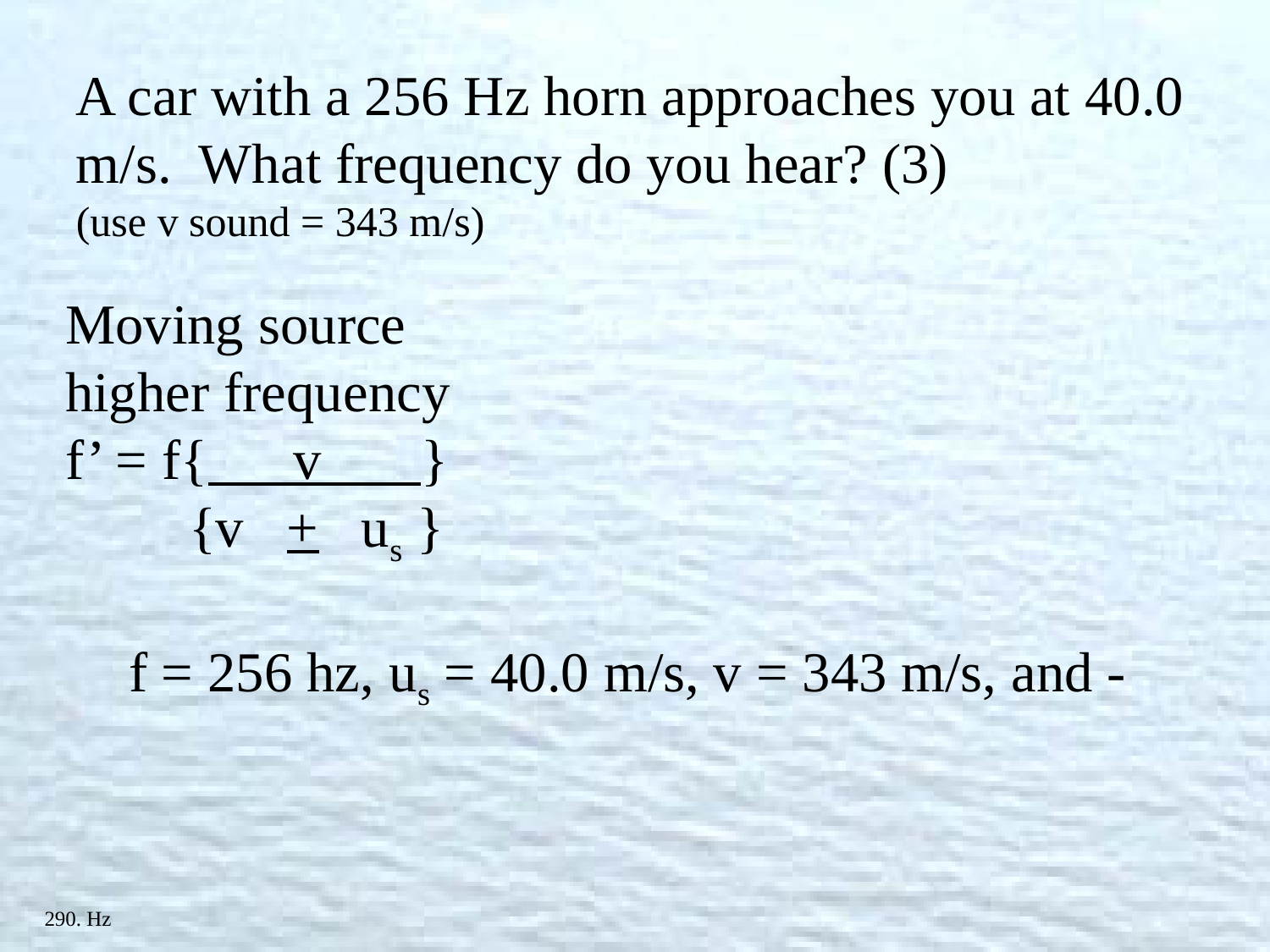

A car with a 256 Hz horn approaches you at 40.0 m/s.  What frequency do you hear? (3)
(use v sound = 343 m/s)
Moving source
higher frequency
f’ = f{      v       }
     {v   +   us }

f = 256 hz, us = 40.0 m/s, v = 343 m/s, and -
290. Hz